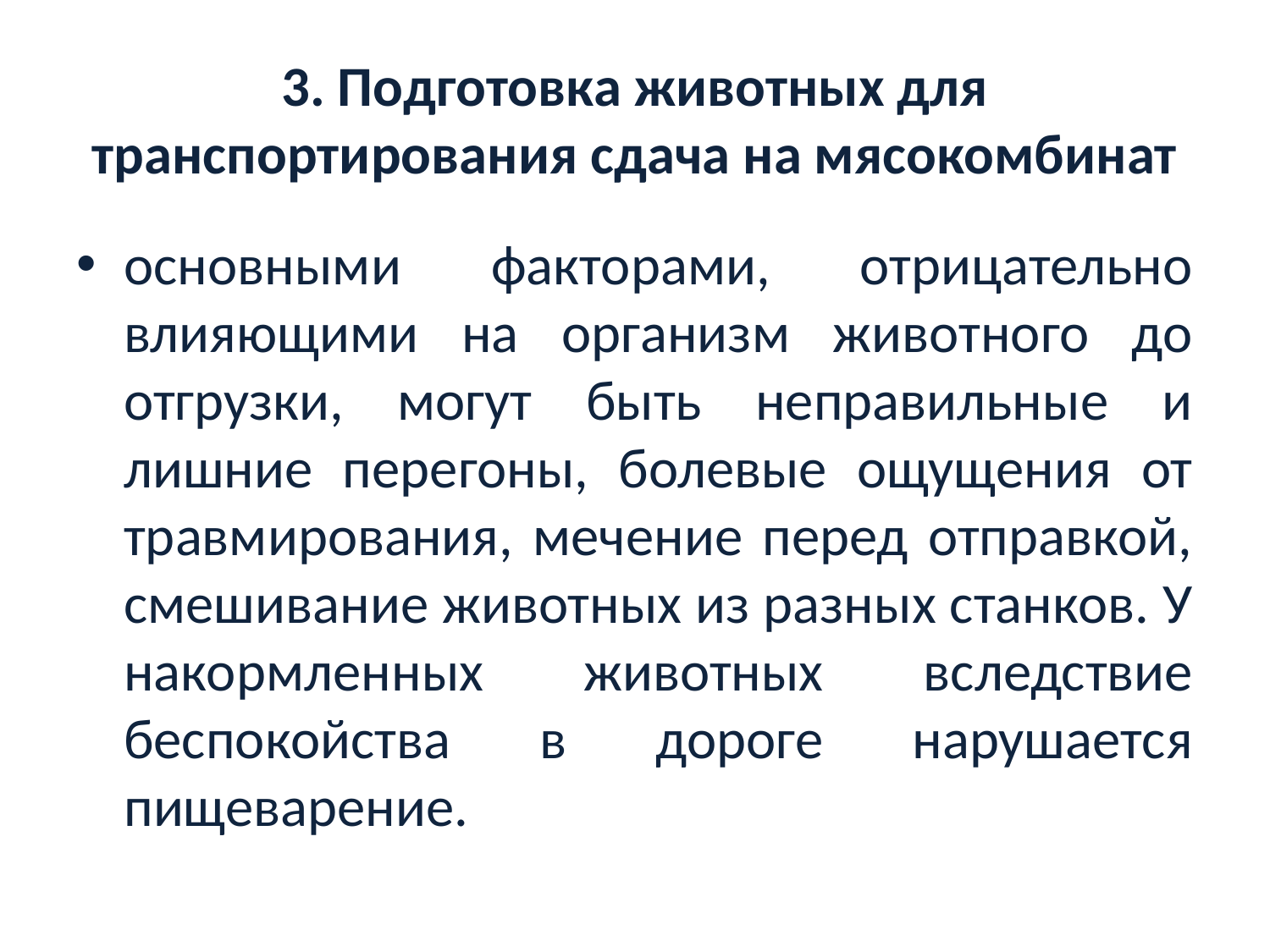

# 3. Подготовка животных для транспортирования сдача на мясокомбинат
основными факторами, отрицательно влияющими на организм животного до отгрузки, могут быть неправильные и лишние перегоны, болевые ощущения от травмирования, мечение перед отправкой, смешивание животных из разных станков. У накормленных животных вследствие беспокойства в дороге нарушается пищеварение.